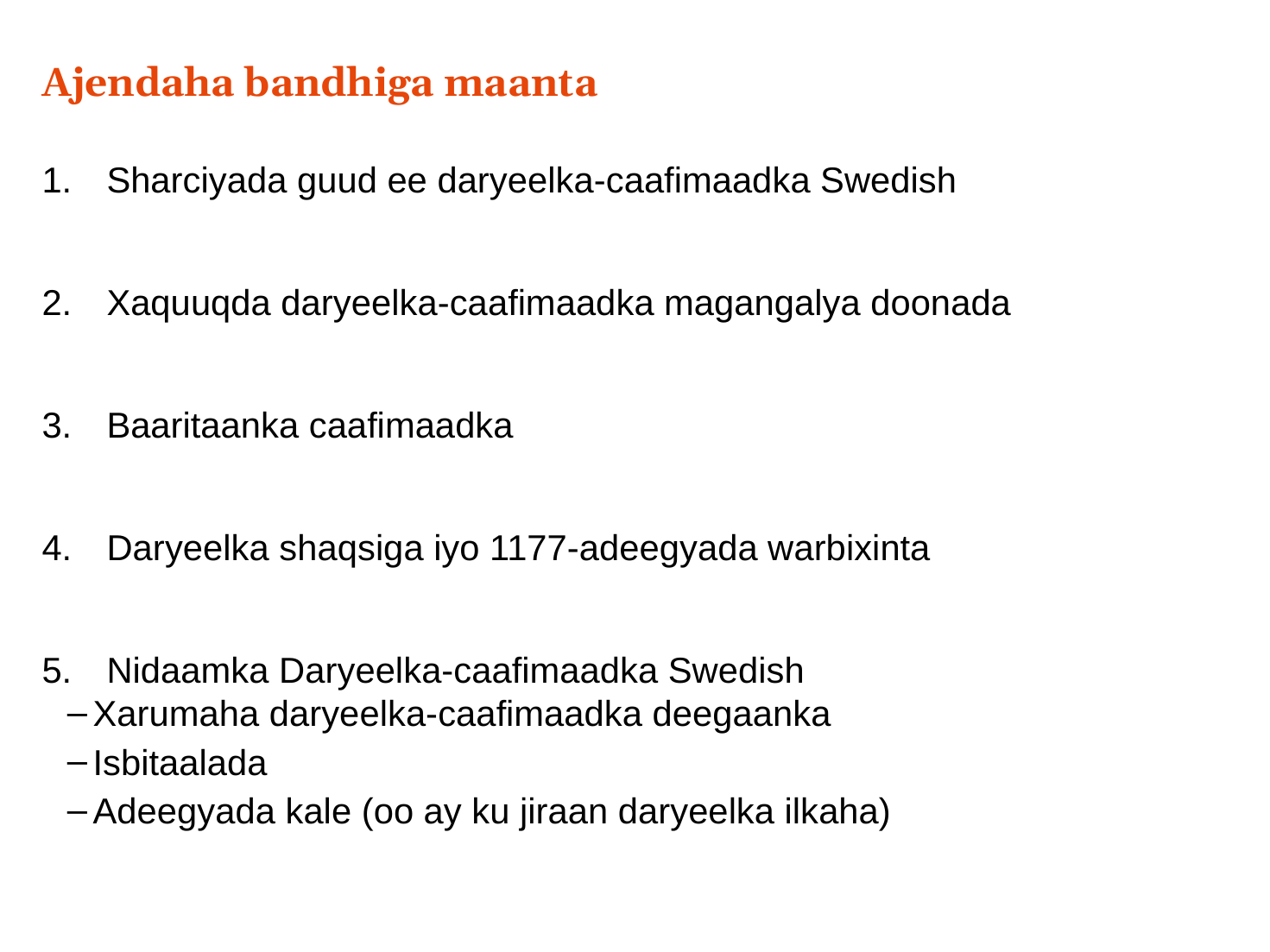

# Ajendaha bandhiga maanta
Sharciyada guud ee daryeelka-caafimaadka Swedish

Xaquuqda daryeelka-caafimaadka magangalya doonada

Baaritaanka caafimaadka

Daryeelka shaqsiga iyo 1177-adeegyada warbixinta

Nidaamka Daryeelka-caafimaadka Swedish
Xarumaha daryeelka-caafimaadka deegaanka
Isbitaalada
Adeegyada kale (oo ay ku jiraan daryeelka ilkaha)